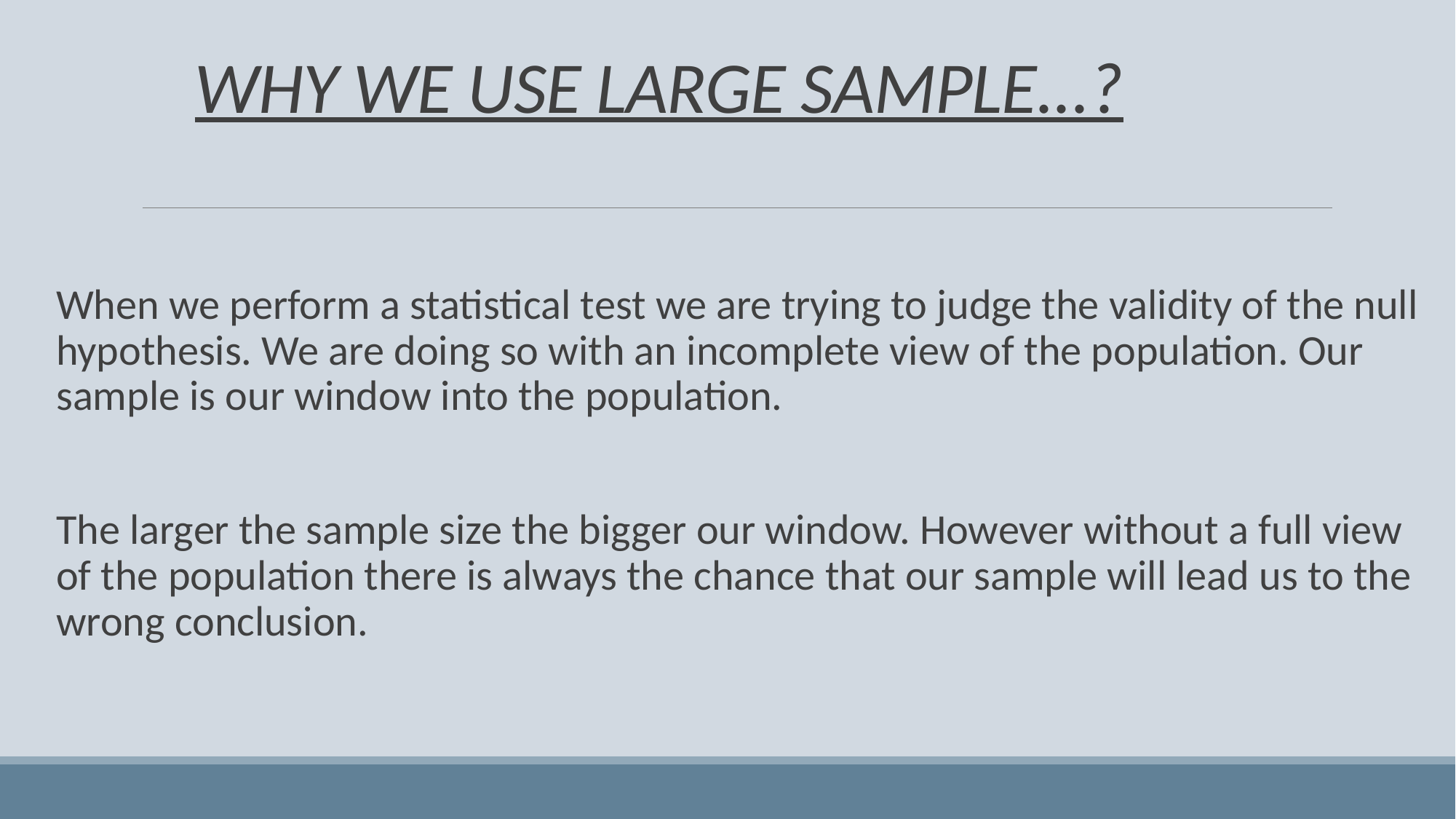

# WHY WE USE LARGE SAMPLE...?
When we perform a statistical test we are trying to judge the validity of the null hypothesis. We are doing so with an incomplete view of the population. Our sample is our window into the population.

The larger the sample size the bigger our window. However without a full view of the population there is always the chance that our sample will lead us to the wrong conclusion.